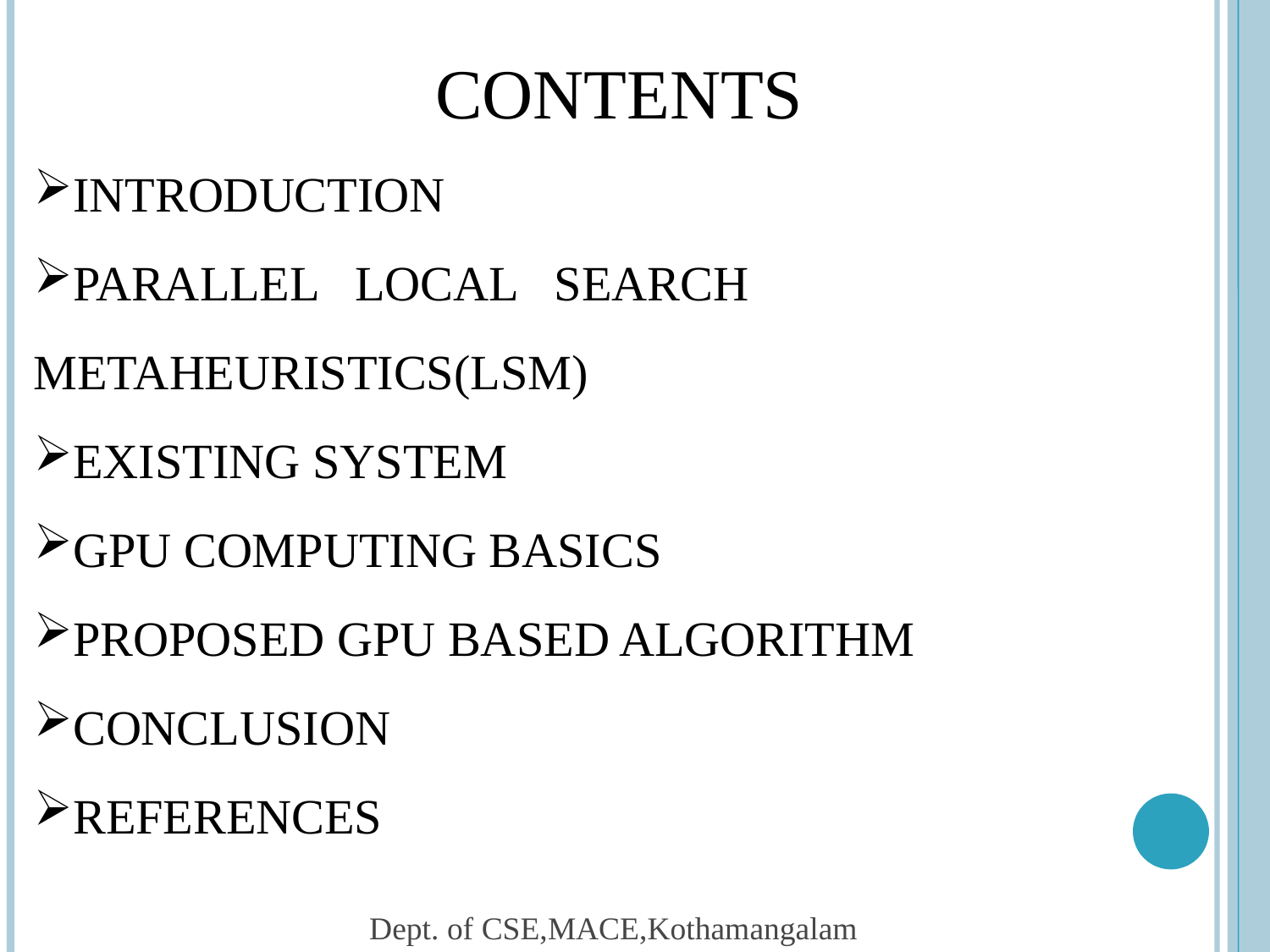

CONTENTS
INTRODUCTION
PARALLEL   LOCAL   SEARCH METAHEURISTICS(LSM)
EXISTING SYSTEM
GPU COMPUTING BASICS
PROPOSED GPU BASED ALGORITHM
CONCLUSION
REFERENCES

Dept. of CSE,MACE,Kothamangalam